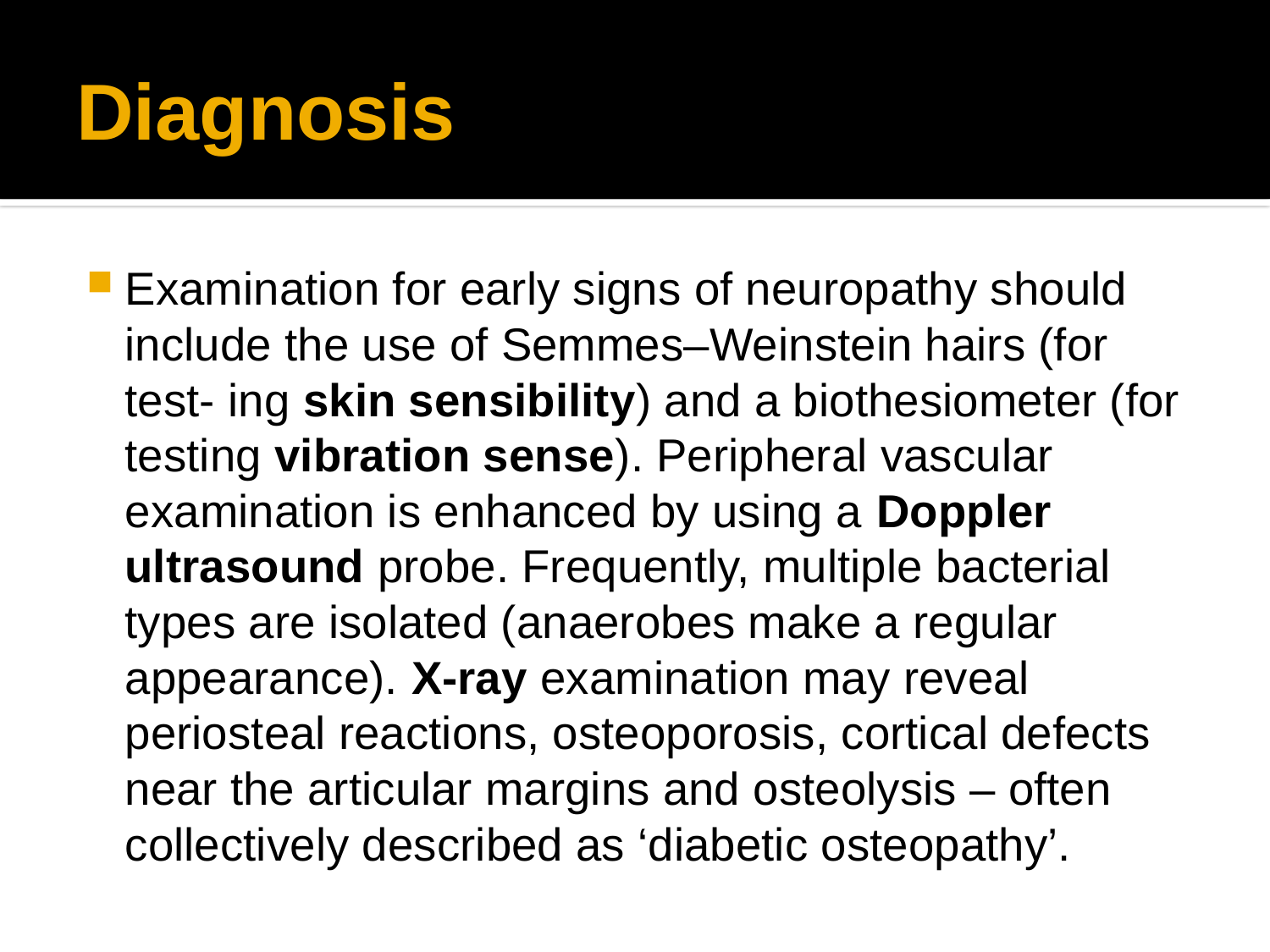

# Diagnosis
Examination for early signs of neuropathy should include the use of Semmes–Weinstein hairs (for test- ing skin sensibility) and a biothesiometer (for testing vibration sense). Peripheral vascular examination is enhanced by using a Doppler ultrasound probe. Frequently, multiple bacterial types are isolated (anaerobes make a regular appearance). X-ray examination may reveal periosteal reactions, osteoporosis, cortical defects near the articular margins and osteolysis – often collectively described as ‘diabetic osteopathy’.